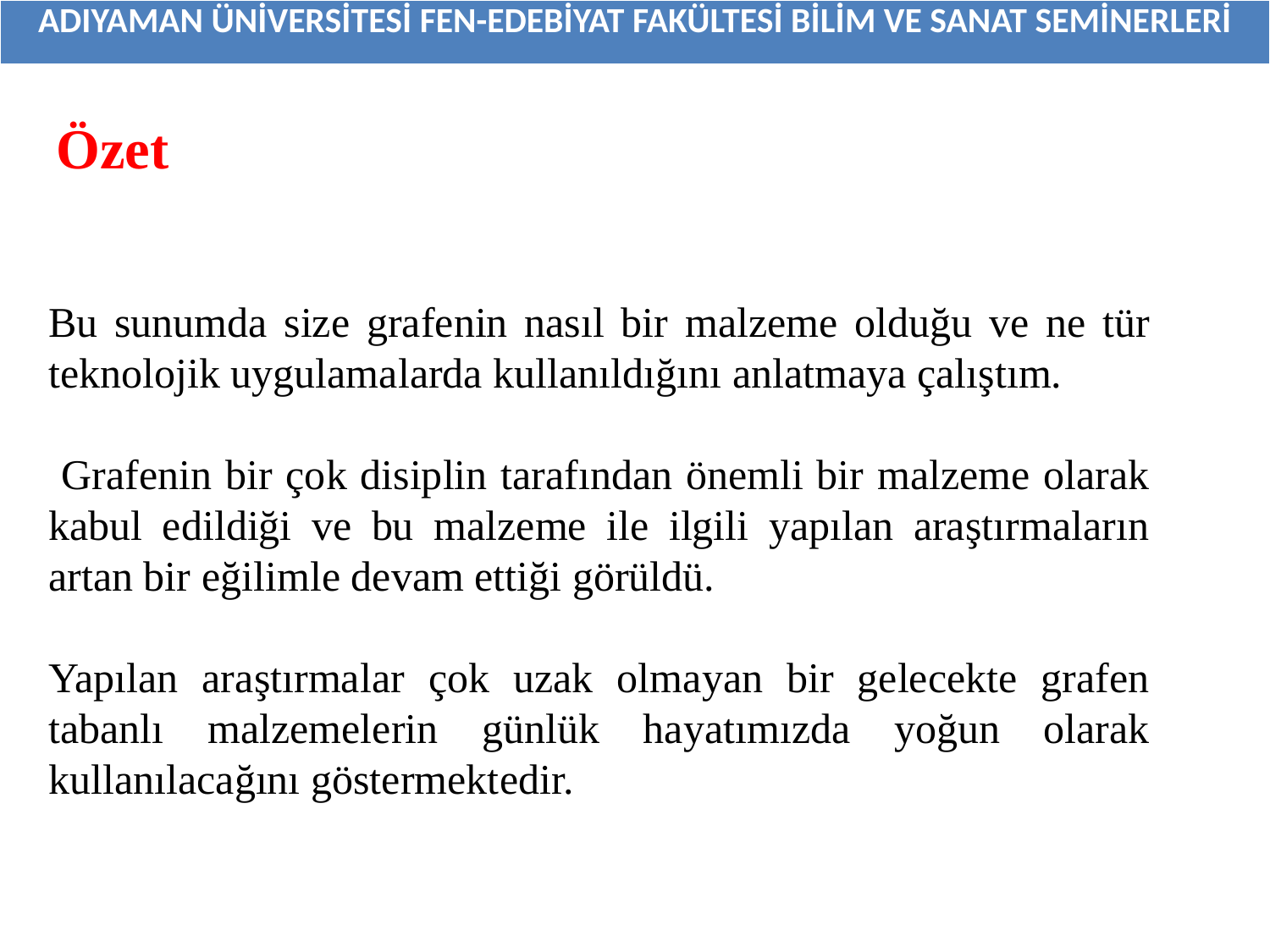

| ADIYAMAN ÜNİVERSİTESİ FEN-EDEBİYAT FAKÜLTESİ BİLİM VE SANAT SEMİNERLERİ |
| --- |

Özet
Bu sunumda size grafenin nasıl bir malzeme olduğu ve ne tür teknolojik uygulamalarda kullanıldığını anlatmaya çalıştım.

 Grafenin bir çok disiplin tarafından önemli bir malzeme olarak kabul edildiği ve bu malzeme ile ilgili yapılan araştırmaların artan bir eğilimle devam ettiği görüldü.

Yapılan araştırmalar çok uzak olmayan bir gelecekte grafen tabanlı malzemelerin günlük hayatımızda yoğun olarak kullanılacağını göstermektedir.